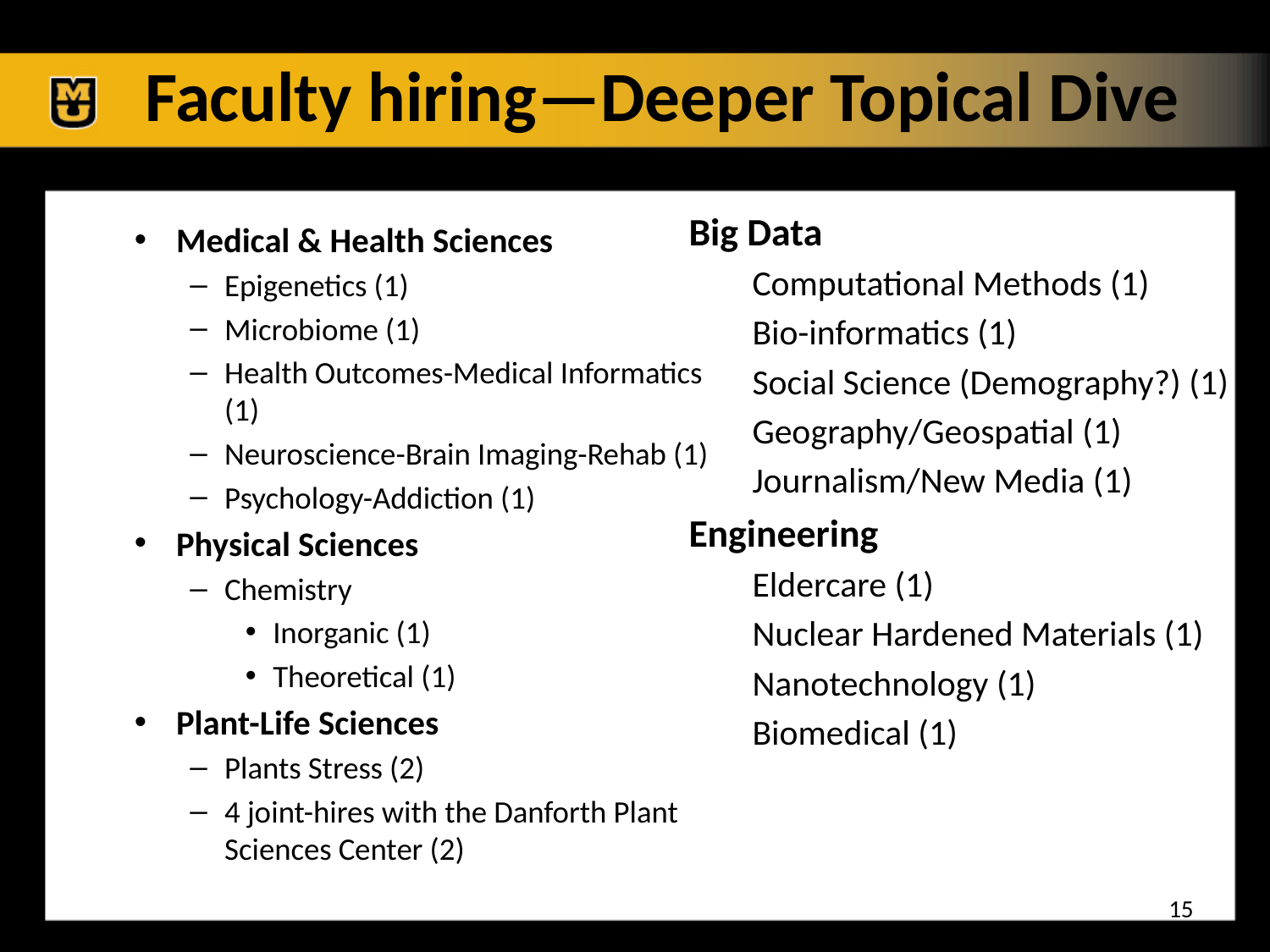

# Faculty hiring—Deeper Topical Dive
Big Data
Computational Methods (1)
Bio-informatics (1)
Social Science (Demography?) (1)
Geography/Geospatial (1)
Journalism/New Media (1)
Engineering
Eldercare (1)
Nuclear Hardened Materials (1)
Nanotechnology (1)
Biomedical (1)

Medical & Health Sciences
Epigenetics (1)
Microbiome (1)
Health Outcomes-Medical Informatics (1)
Neuroscience-Brain Imaging-Rehab (1)
Psychology-Addiction (1)
Physical Sciences
Chemistry
Inorganic (1)
Theoretical (1)
Plant-Life Sciences
Plants Stress (2)
4 joint-hires with the Danforth Plant Sciences Center (2)

15